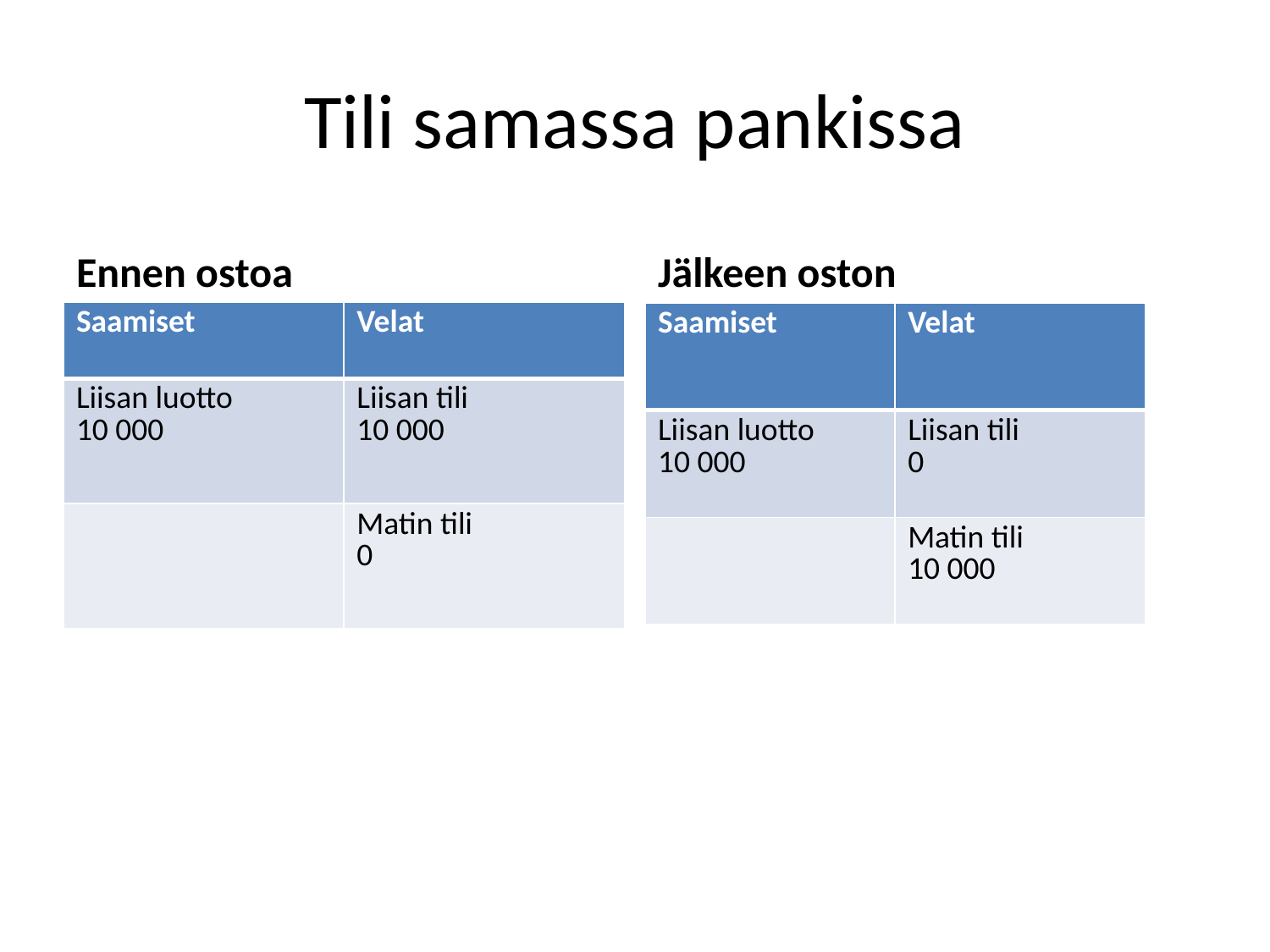

# Tili samassa pankissa
Ennen ostoa
Jälkeen oston
| Saamiset | Velat |
| --- | --- |
| Liisan luotto 10 000 | Liisan tili 10 000 |
|  | Matin tili 0 |

| Saamiset | Velat |
| --- | --- |
| Liisan luotto 10 000 | Liisan tili 0 |
|  | Matin tili 10 000 |